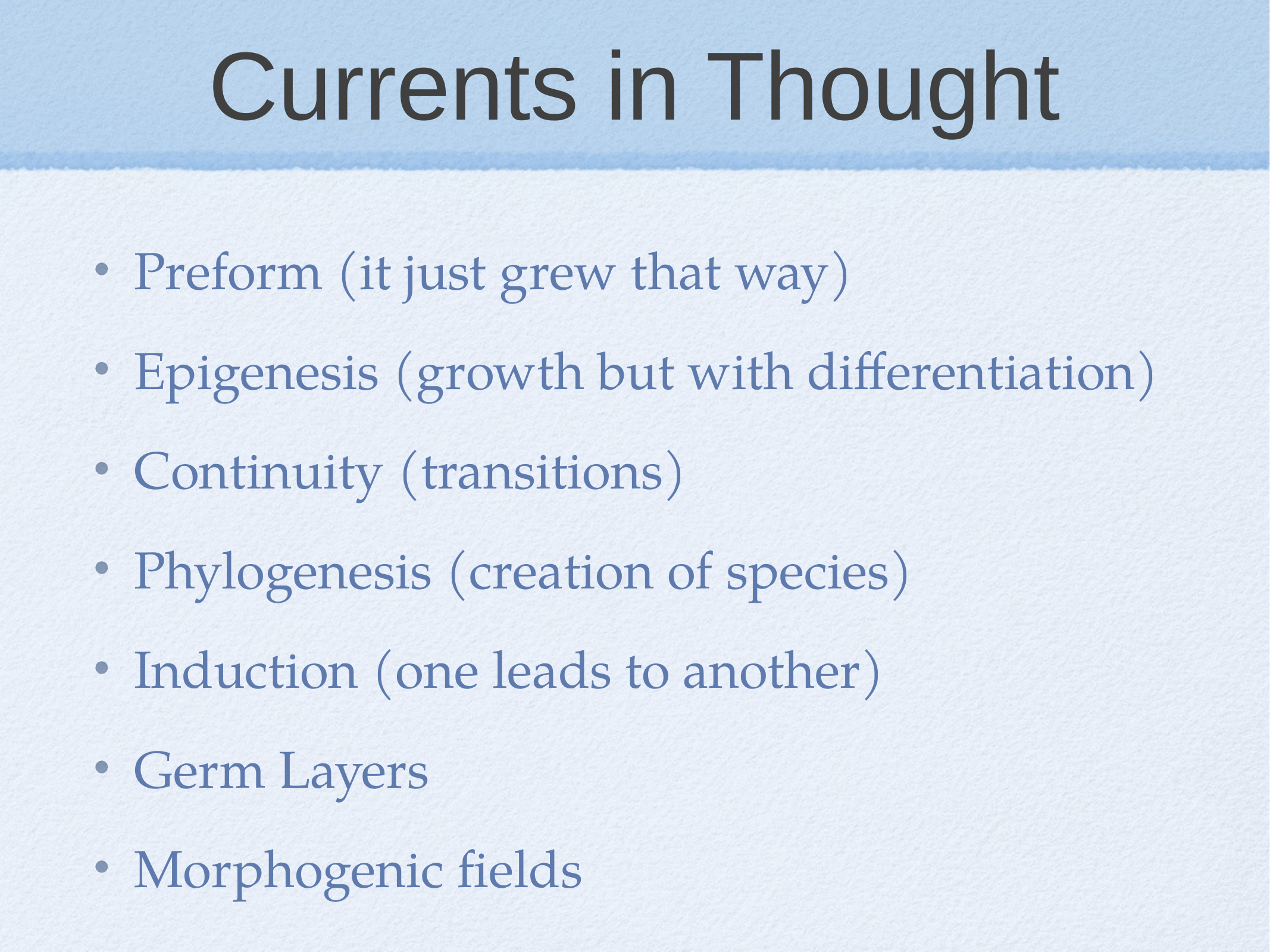

# Currents in Thought
Preform (it just grew that way)
Epigenesis (growth but with differentiation)
Continuity (transitions)
Phylogenesis (creation of species)
Induction (one leads to another)
Germ Layers
Morphogenic fields